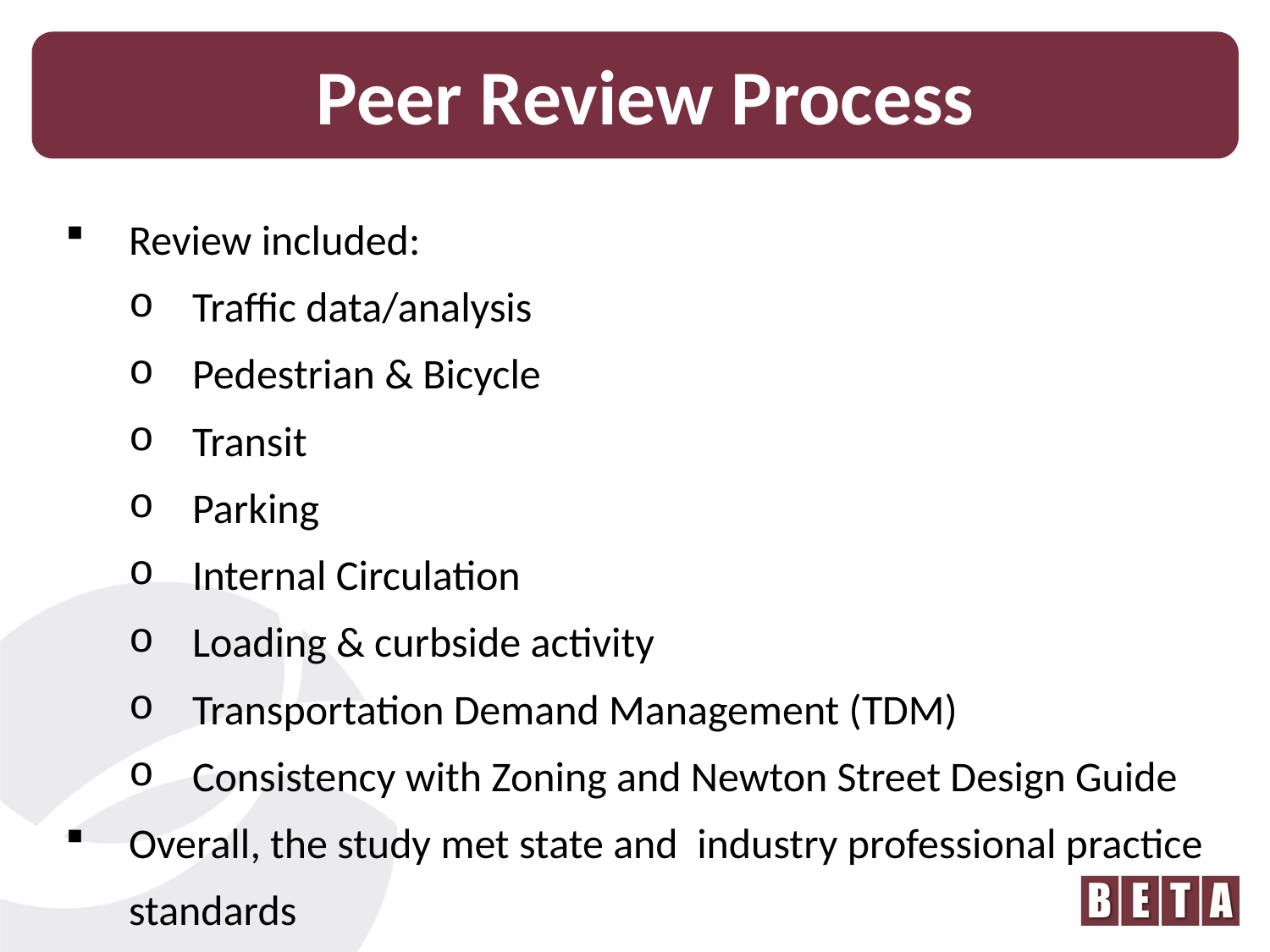

Peer Review Process
Review included:
Traffic data/analysis
Pedestrian & Bicycle
Transit
Parking
Internal Circulation
Loading & curbside activity
Transportation Demand Management (TDM)
Consistency with Zoning and Newton Street Design Guide
Overall, the study met state and  industry professional practice standards